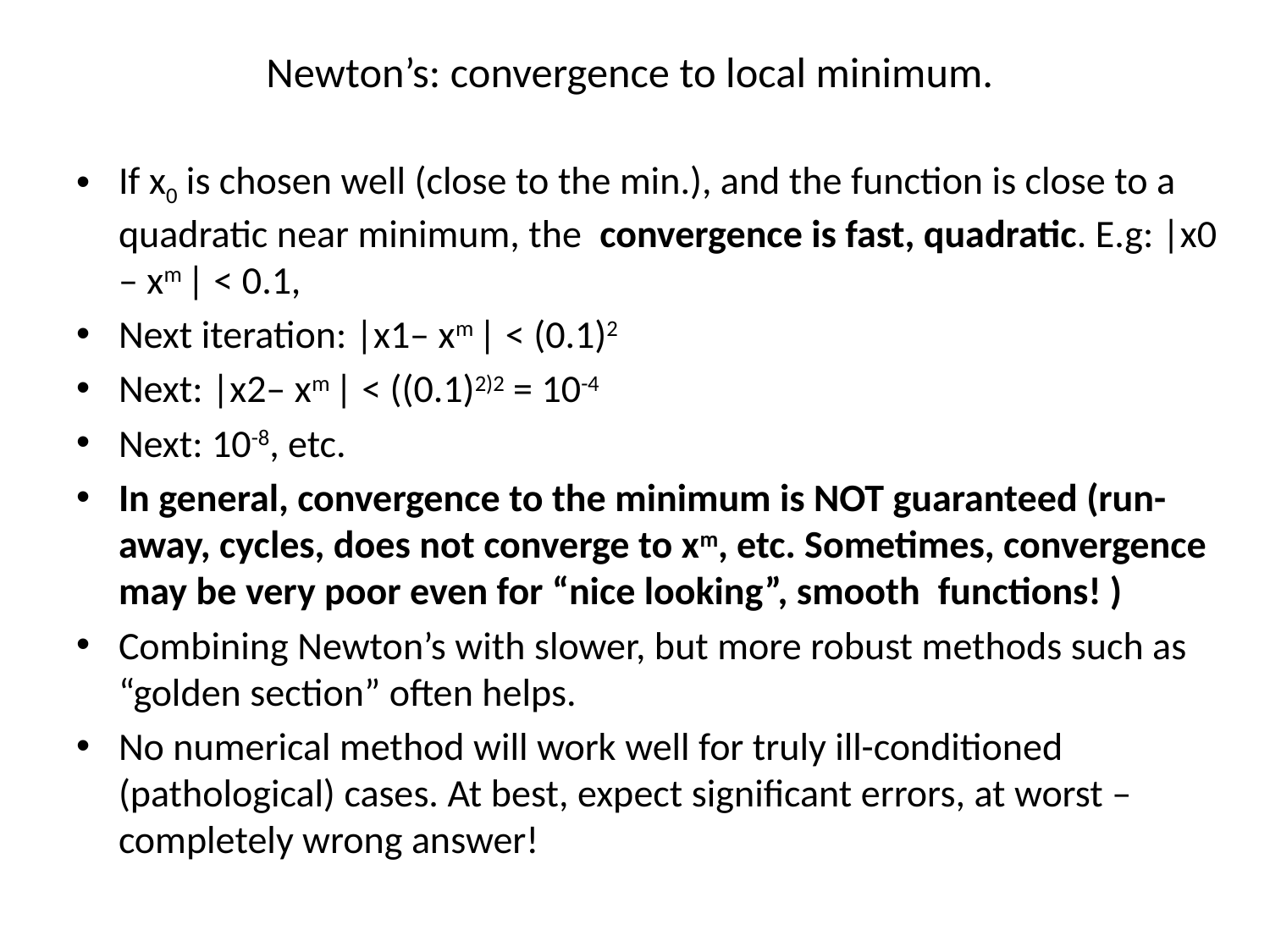

# Newton’s: convergence to local minimum.
If x0 is chosen well (close to the min.), and the function is close to a quadratic near minimum, the  convergence is fast, quadratic. E.g: |x0 – xm | < 0.1,
Next iteration: |x1– xm | < (0.1)2
Next: |x2– xm | < ((0.1)2)2 = 10-4
Next: 10-8, etc.
In general, convergence to the minimum is NOT guaranteed (run-away, cycles, does not converge to xm, etc. Sometimes, convergence may be very poor even for “nice looking”, smooth  functions! )
Combining Newton’s with slower, but more robust methods such as “golden section” often helps.
No numerical method will work well for truly ill-conditioned (pathological) cases. At best, expect significant errors, at worst – completely wrong answer!